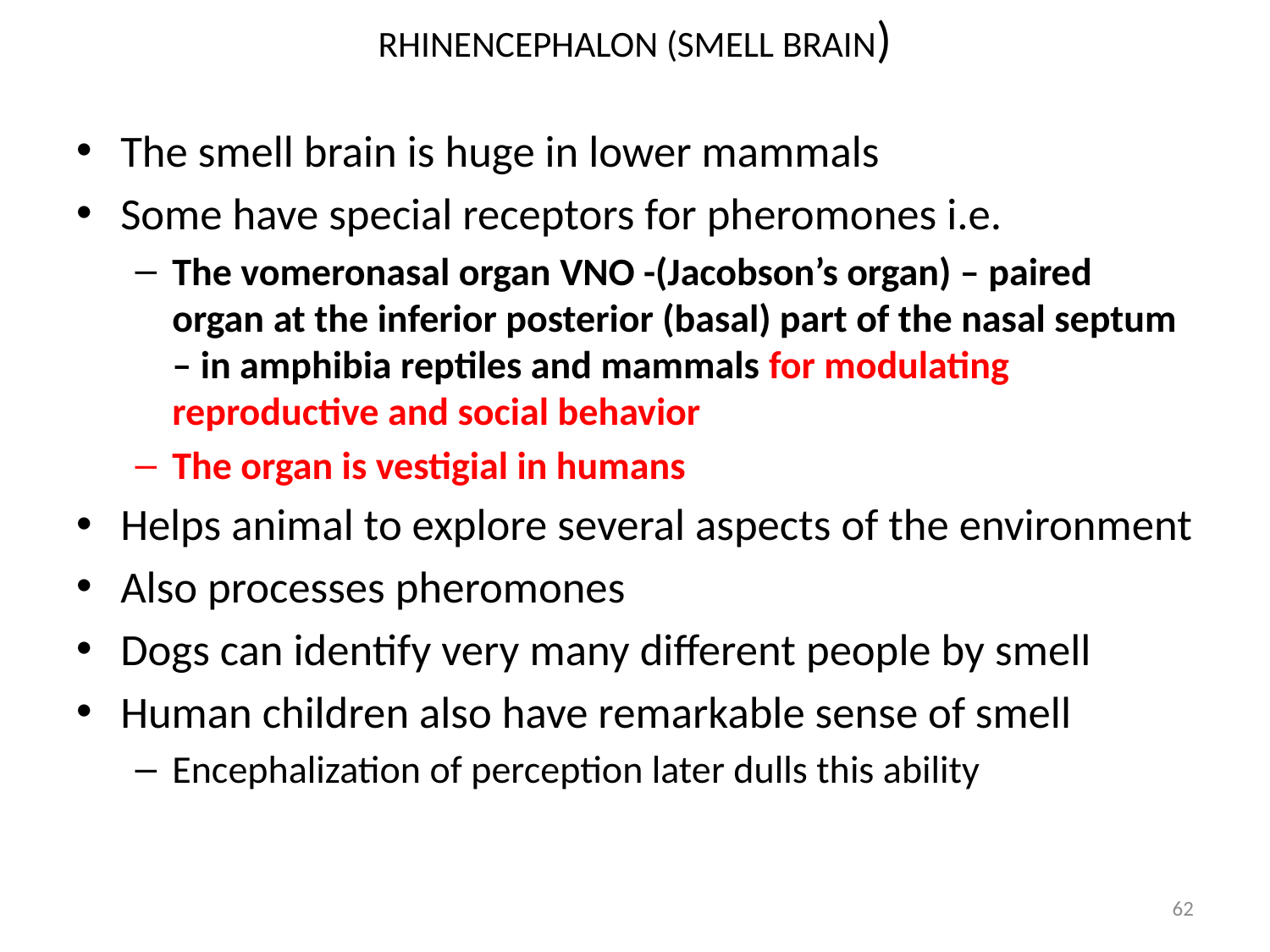

# RHINENCEPHALON (SMELL BRAIN)
The smell brain is huge in lower mammals
Some have special receptors for pheromones i.e.
The vomeronasal organ VNO -(Jacobson’s organ) – paired organ at the inferior posterior (basal) part of the nasal septum – in amphibia reptiles and mammals for modulating reproductive and social behavior
The organ is vestigial in humans
Helps animal to explore several aspects of the environment
Also processes pheromones
Dogs can identify very many different people by smell
Human children also have remarkable sense of smell
Encephalization of perception later dulls this ability
62